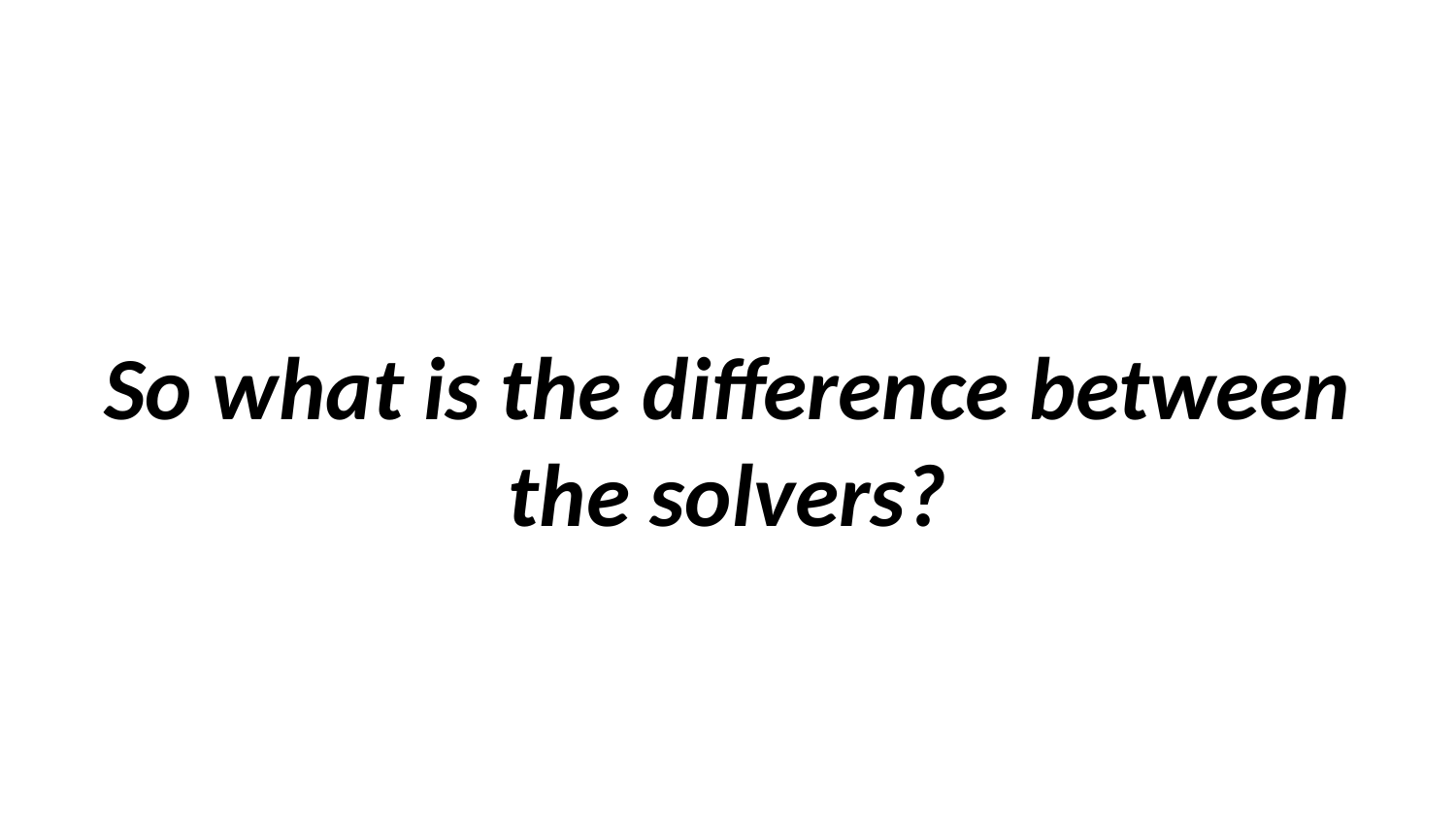

So what is the difference between the solvers?